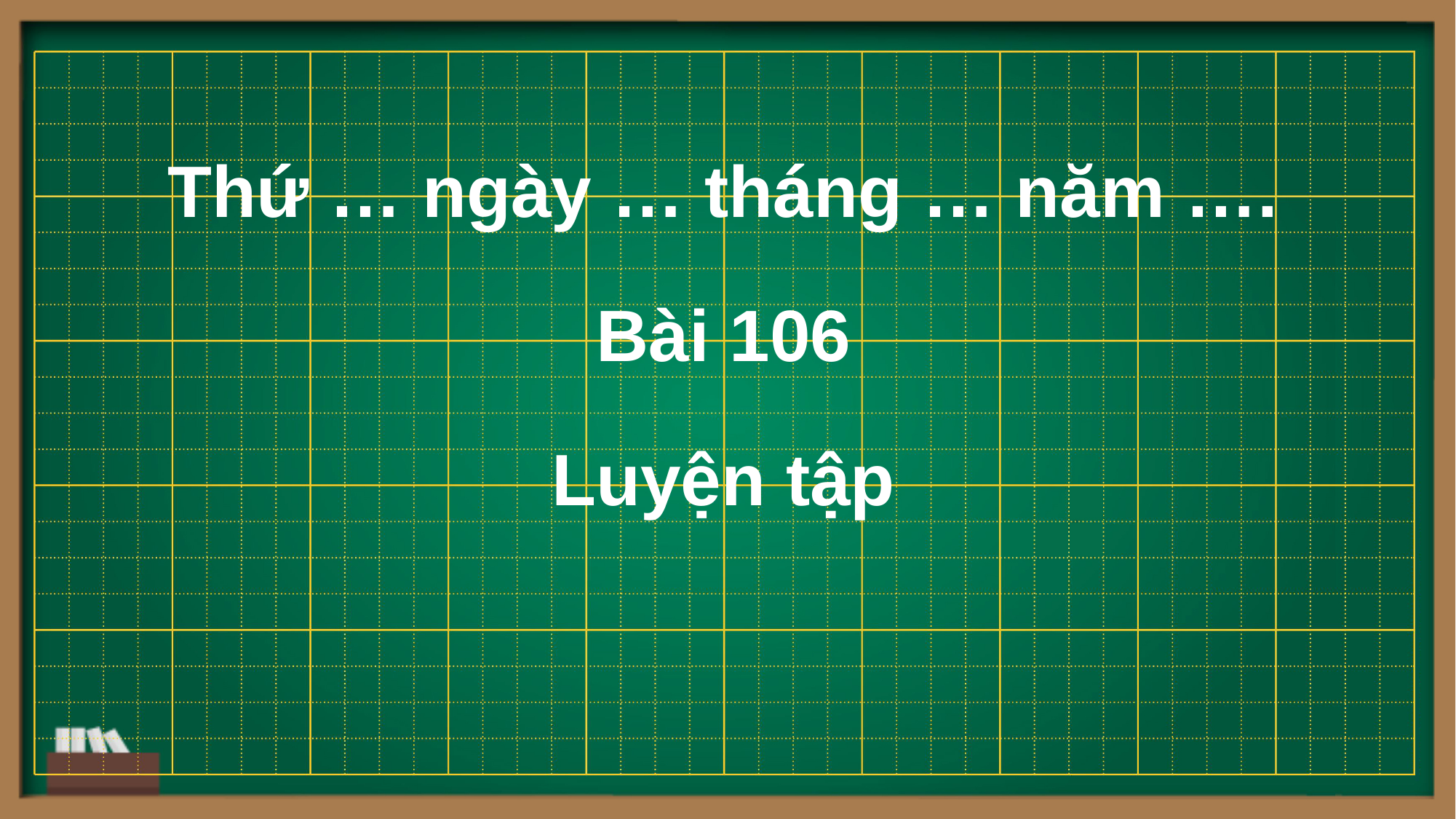

Thứ … ngày … tháng … năm ….
Bài 106
Luyện tập